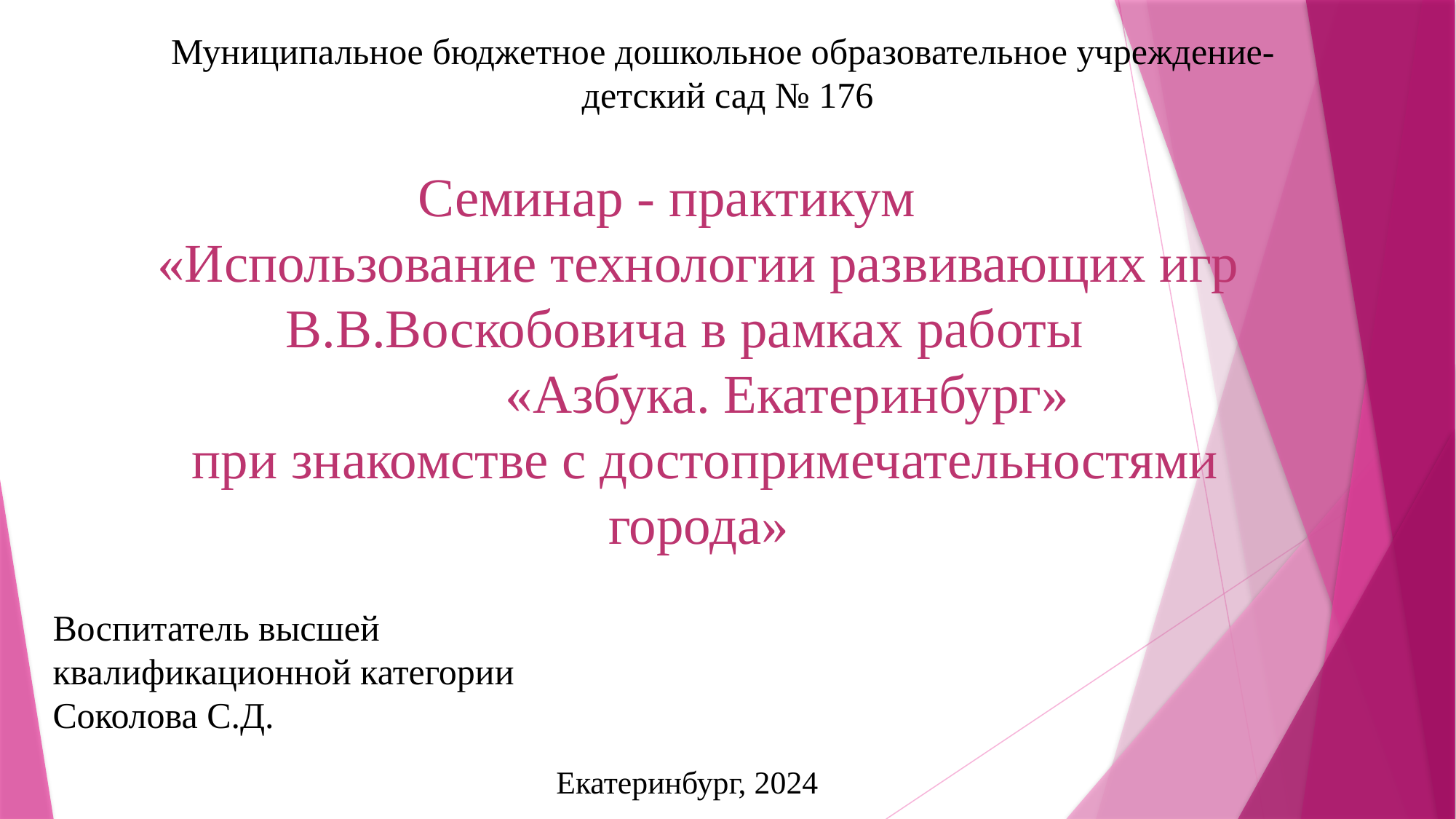

Муниципальное бюджетное дошкольное образовательное учреждение-
детский сад № 176
                               Семинар - практикум
«Использование технологии развивающих игр В.В.Воскобовича в рамках работы
             «Азбука. Екатеринбург»
 при знакомстве с достопримечательностями города»

Воспитатель высшей
квалификационной категории
Соколова С.Д.

Екатеринбург, 2024